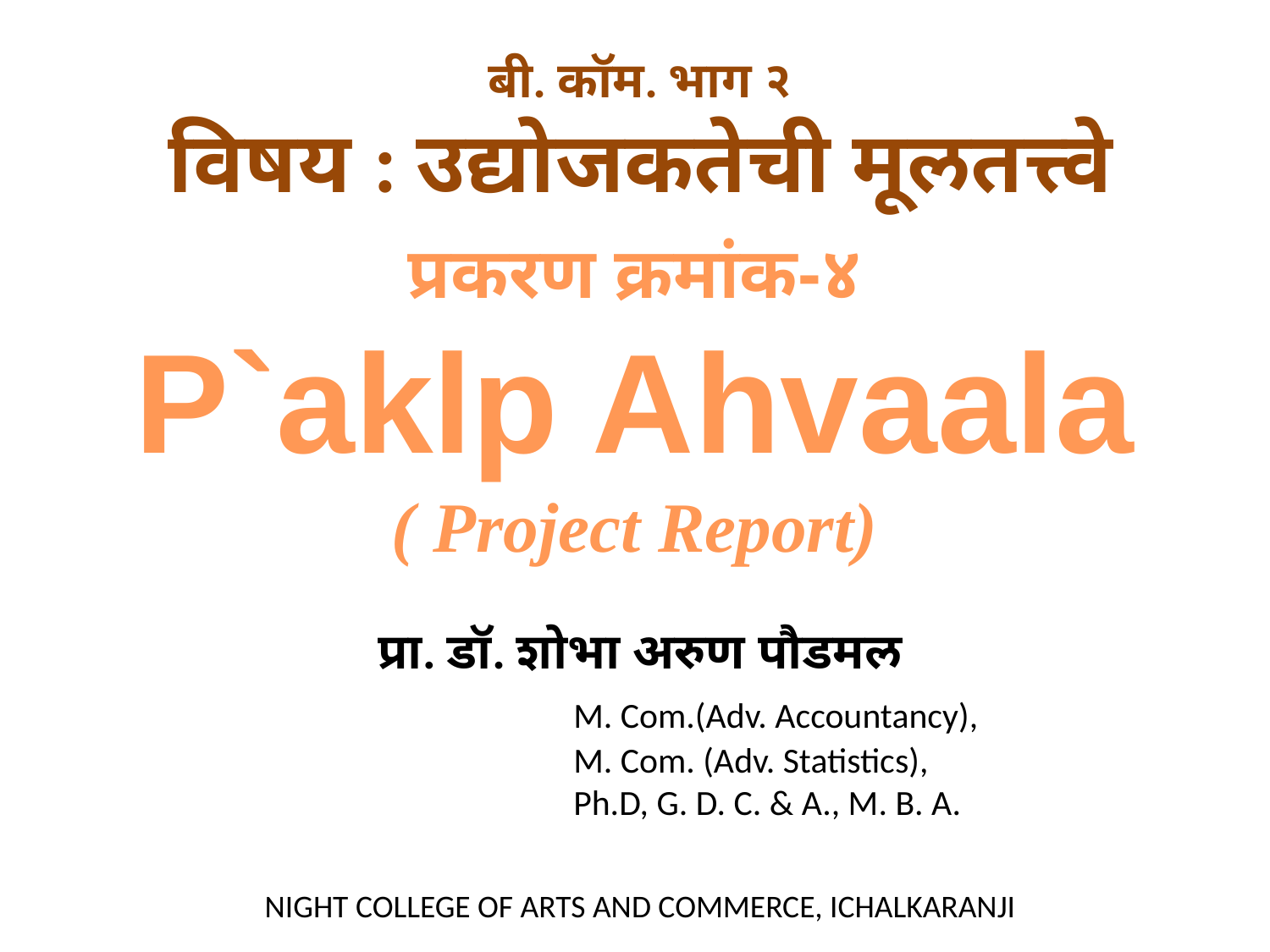

बी. कॉम. भाग २
विषय : उद्योजकतेची मूलतत्त्वे

प्रा. डॉ. शोभा अरुण पौडमल
				M. Com.(Adv. Accountancy),
				M. Com. (Adv. Statistics),
				Ph.D, G. D. C. & A., M. B. A.

NIGHT COLLEGE OF ARTS AND COMMERCE, ICHALKARANJI

प्रकरण क्रमांक-४
P`aklp Ahvaala
( Project Report)